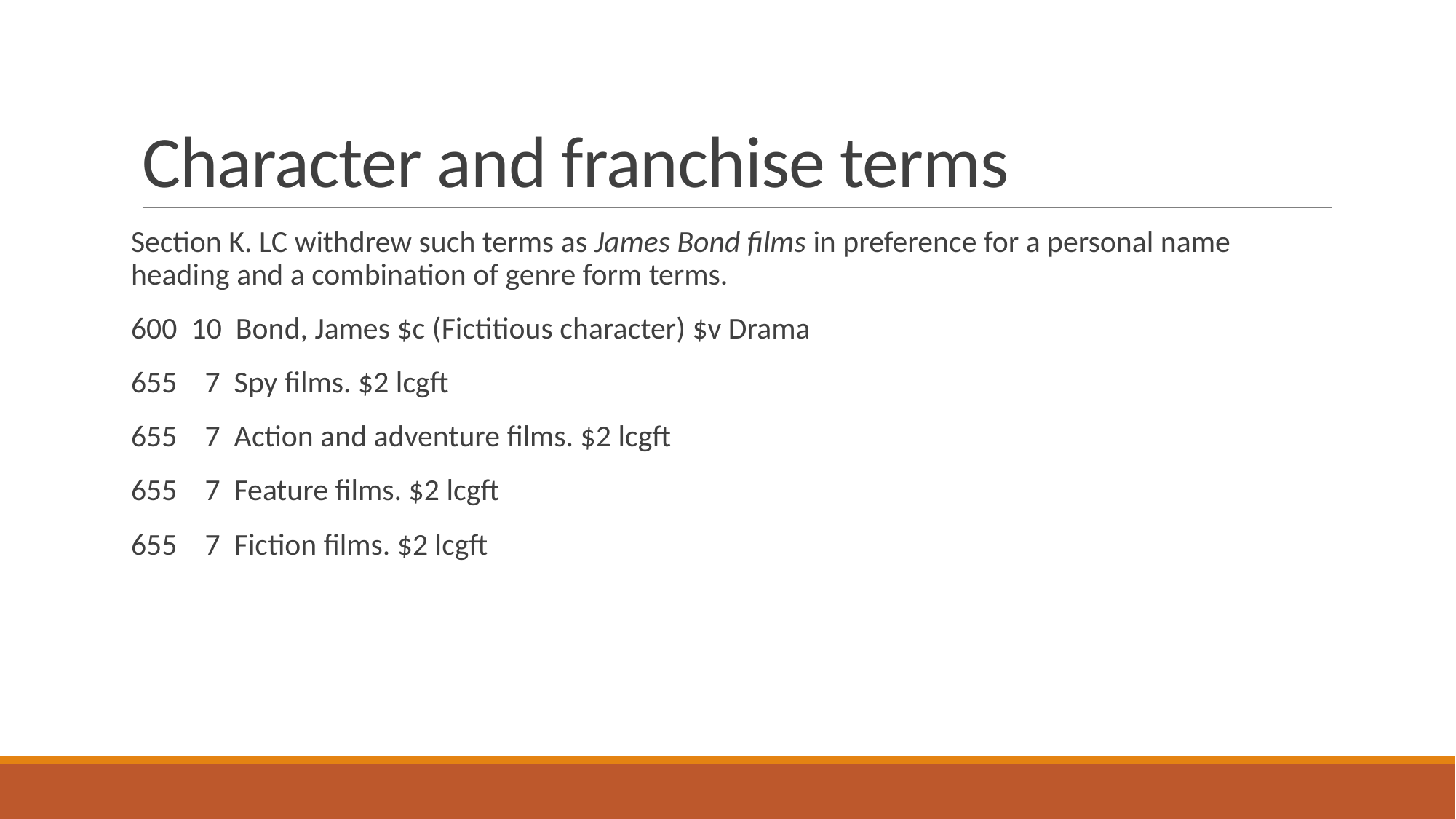

# Character and franchise terms
Section K. LC withdrew such terms as James Bond films in preference for a personal name heading and a combination of genre form terms.
600  10  Bond, James $c (Fictitious character) $v Drama
655    7  Spy films. $2 lcgft
655    7  Action and adventure films. $2 lcgft
655    7  Feature films. $2 lcgft
655    7  Fiction films. $2 lcgft